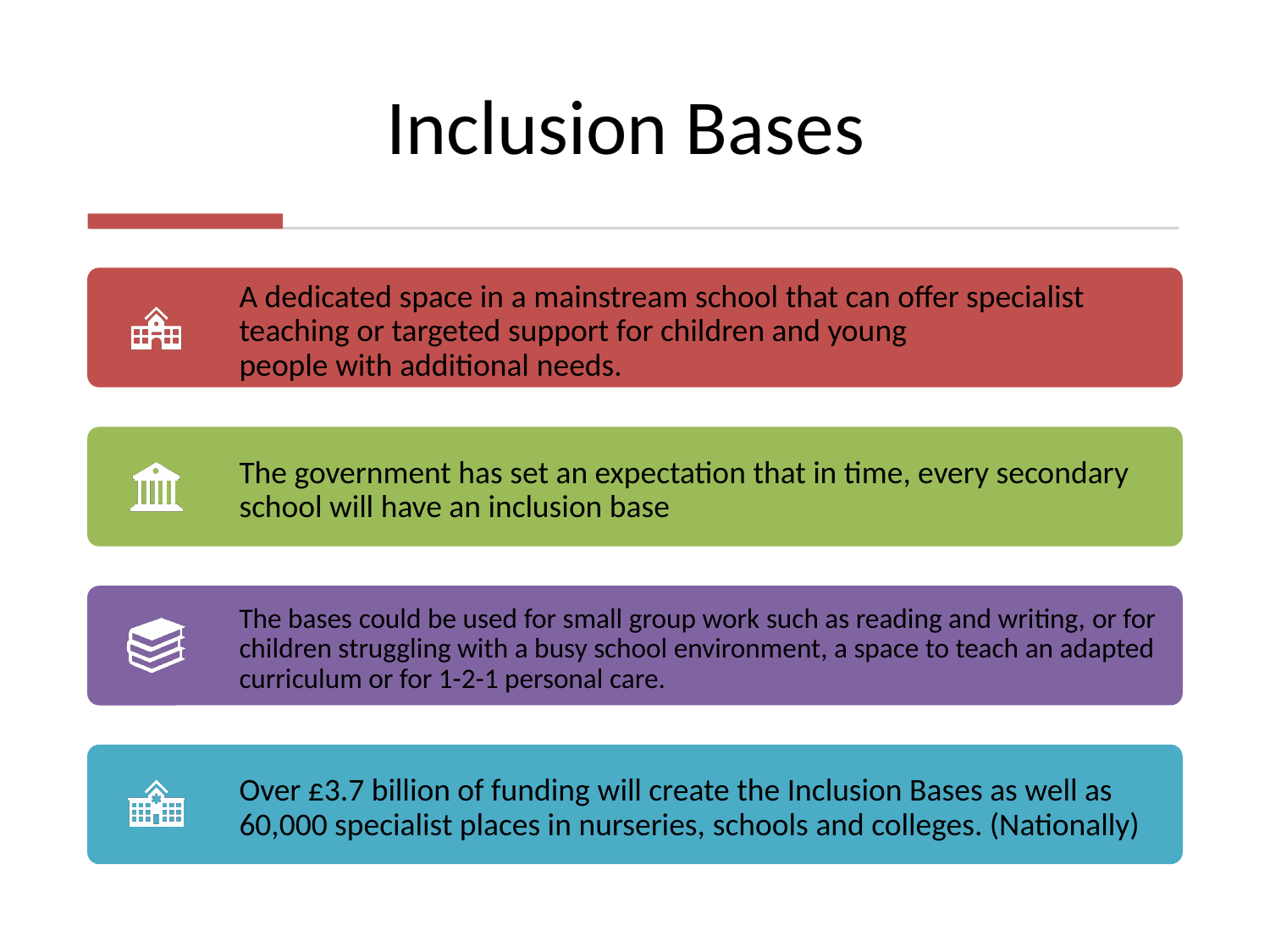

# Inclusion Bases

A dedicated space in a mainstream school that can offer specialist teaching or targeted support for children and young people with additional needs.
The government has set an expectation that in time, every secondary school will have an inclusion base
The bases could be used for small group work such as reading and writing, or for children struggling with a busy school environment, a space to teach an adapted curriculum or for 1-2-1 personal care.
Over £3.7 billion of funding will create the Inclusion Bases as well as 60,000 specialist places in nurseries, schools and colleges. (Nationally)